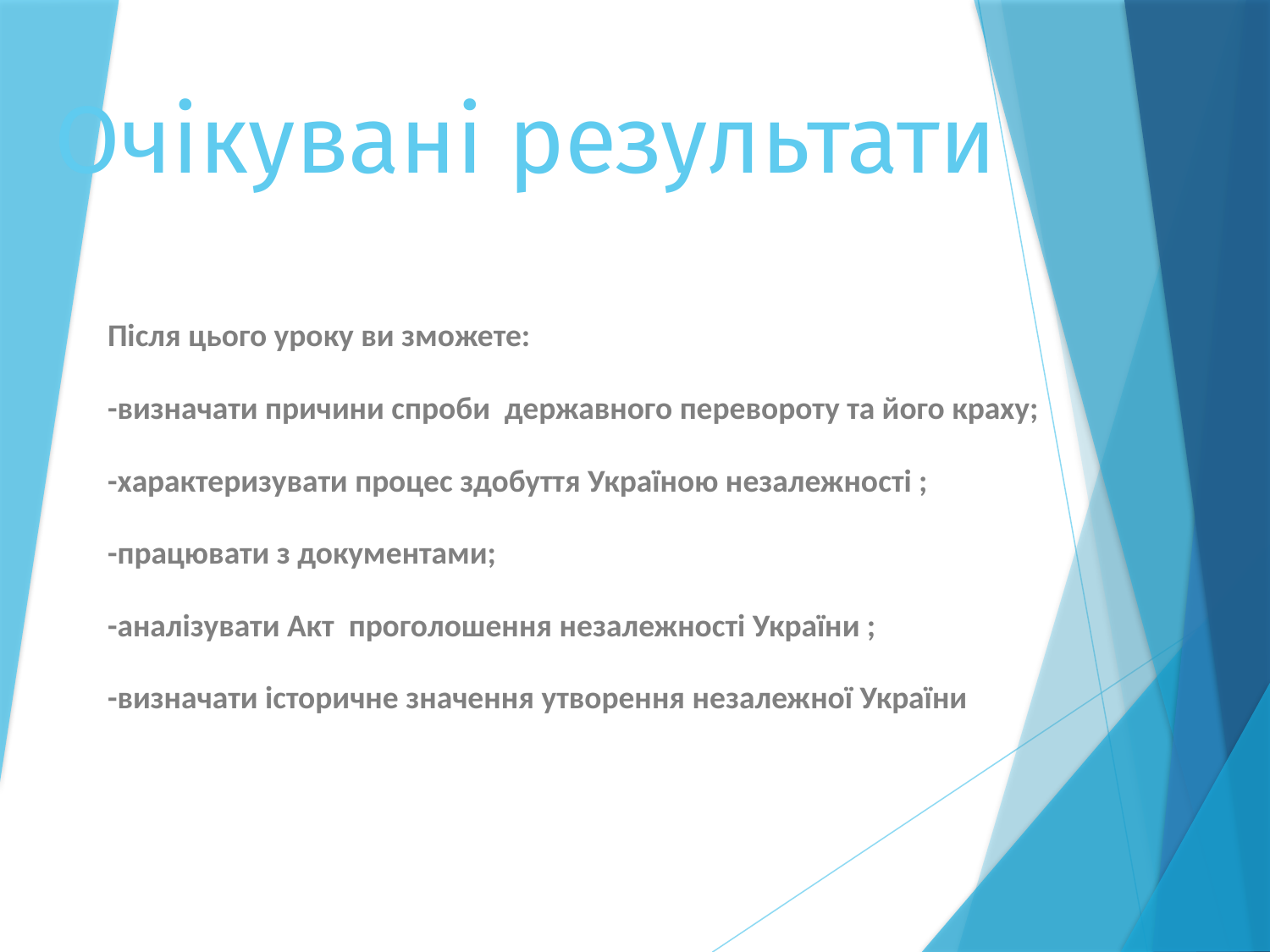

# Очікувані результати
Після цього уроку ви зможете:
-визначати причини спроби  державного перевороту та його краху;
-характеризувати процес здобуття Україною незалежності ;
-працювати з документами;
-аналізувати Акт  проголошення незалежності України ;
-визначати історичне значення утворення незалежної України